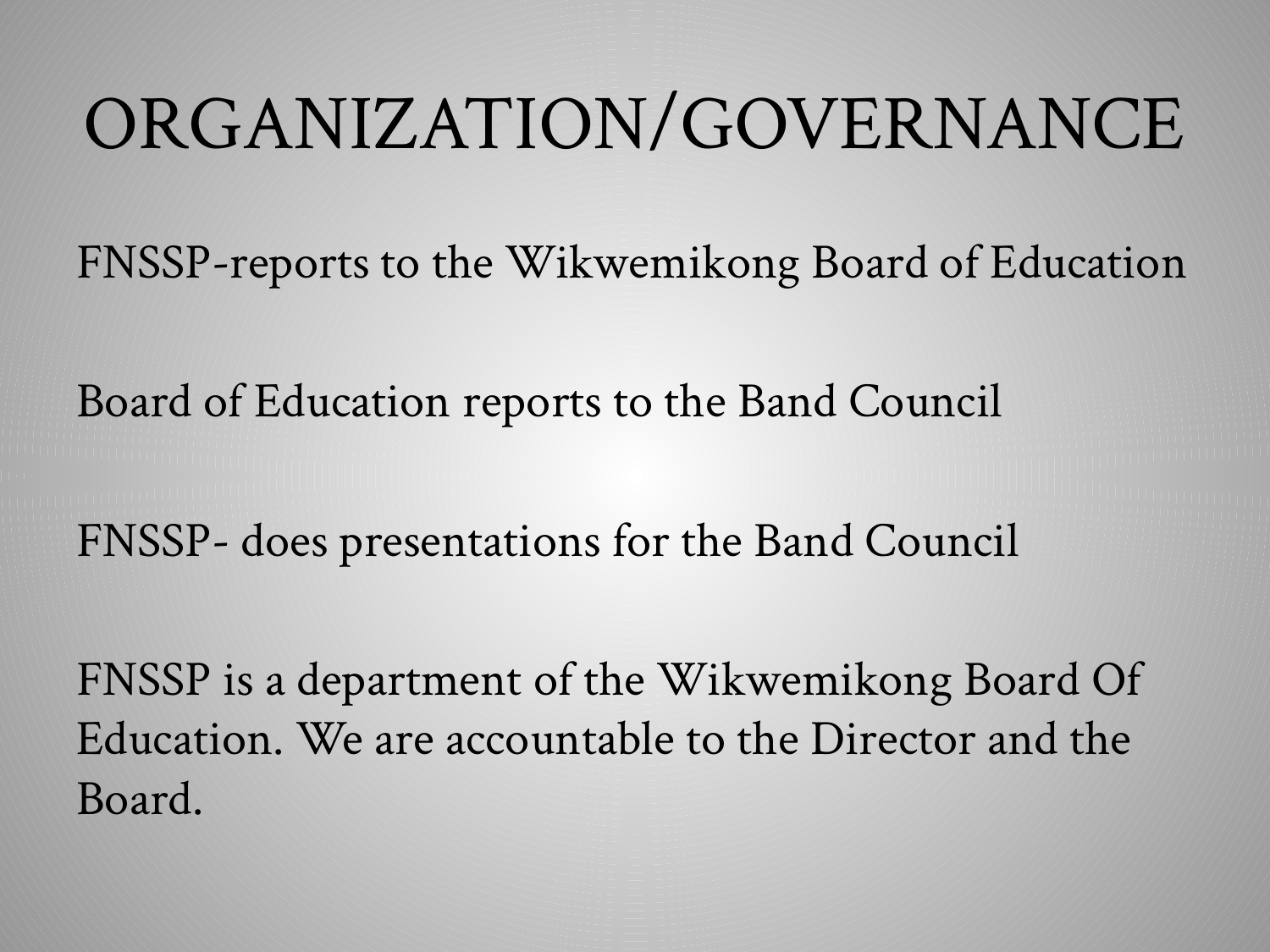

# ORGANIZATION/GOVERNANCE
FNSSP-reports to the Wikwemikong Board of Education

Board of Education reports to the Band Council

FNSSP- does presentations for the Band Council

FNSSP is a department of the Wikwemikong Board Of Education. We are accountable to the Director and the Board.